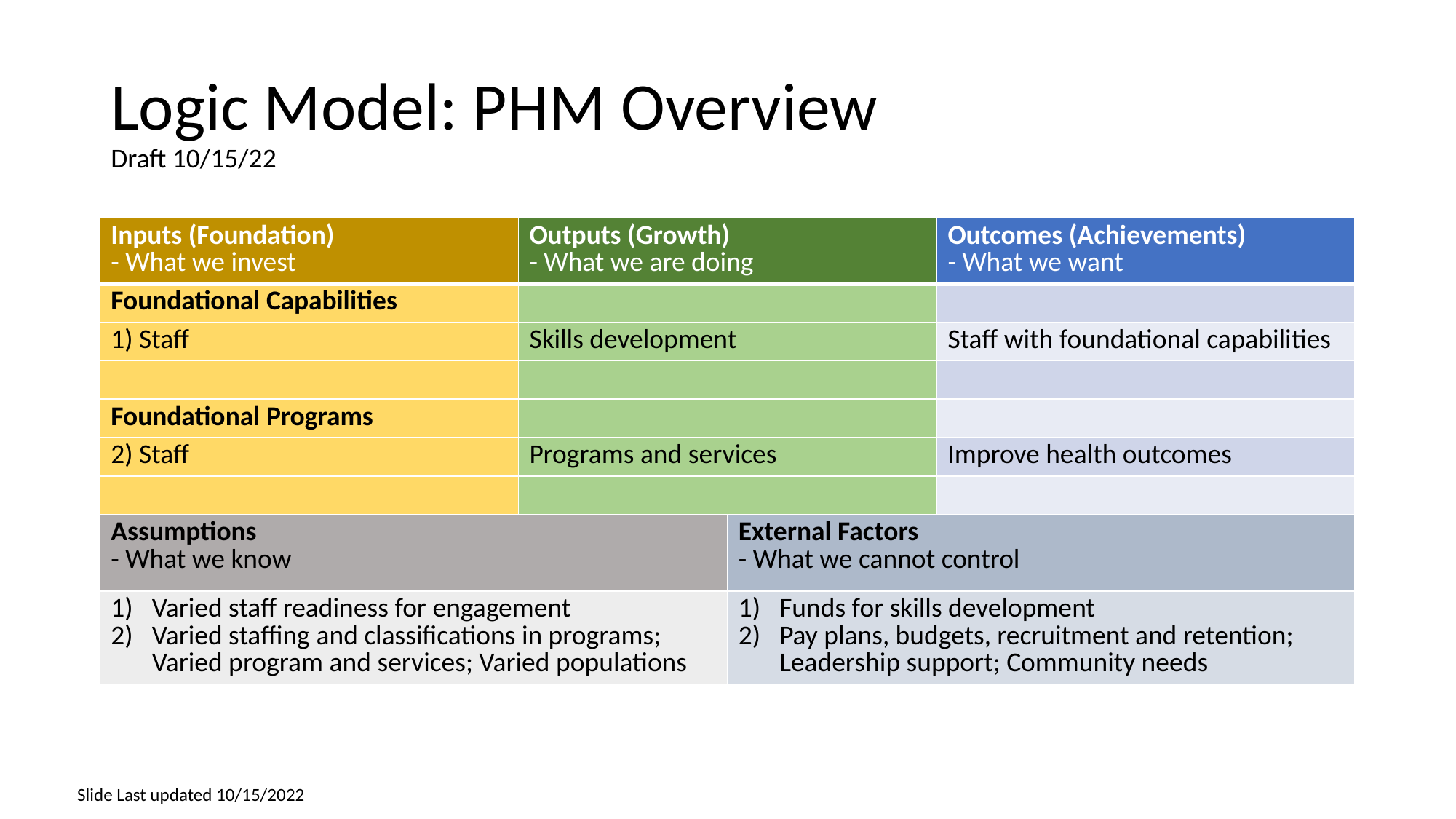

# Logic Model: PHM Overview Draft 10/15/22
| Inputs (Foundation) - What we invest | Outputs (Growth) - What we are doing |  | Outcomes (Achievements) - What we want |
| --- | --- | --- | --- |
| Foundational Capabilities |  |  |  |
| 1) Staff | Skills development |  | Staff with foundational capabilities |
|  |  |  |  |
| Foundational Programs |  |  |  |
| 2) Staff | Programs and services |  | Improve health outcomes |
|  |  |  |  |
| Assumptions - What we know |  | External Factors - What we cannot control | External Factors What we cannot control |
| Varied staff readiness for engagement Varied staffing and classifications in programs; Varied program and services; Varied populations |  | Funds for skills development Pay plans, budgets, recruitment and retention; Leadership support; Community needs |  |
Slide Last updated 10/15/2022